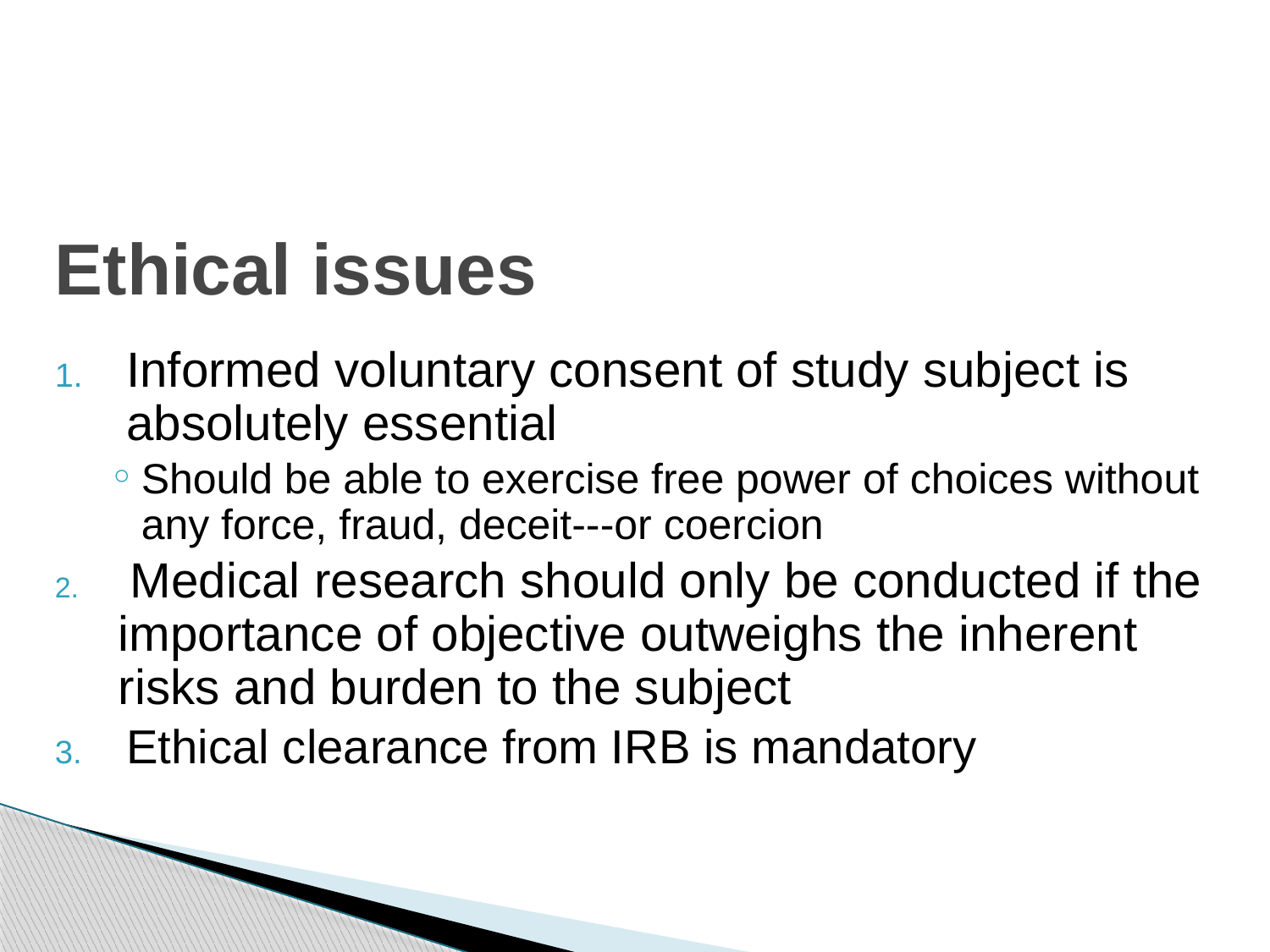

# Ethical issues
Informed voluntary consent of study subject is absolutely essential
Should be able to exercise free power of choices without any force, fraud, deceit---or coercion
 Medical research should only be conducted if the importance of objective outweighs the inherent risks and burden to the subject
Ethical clearance from IRB is mandatory